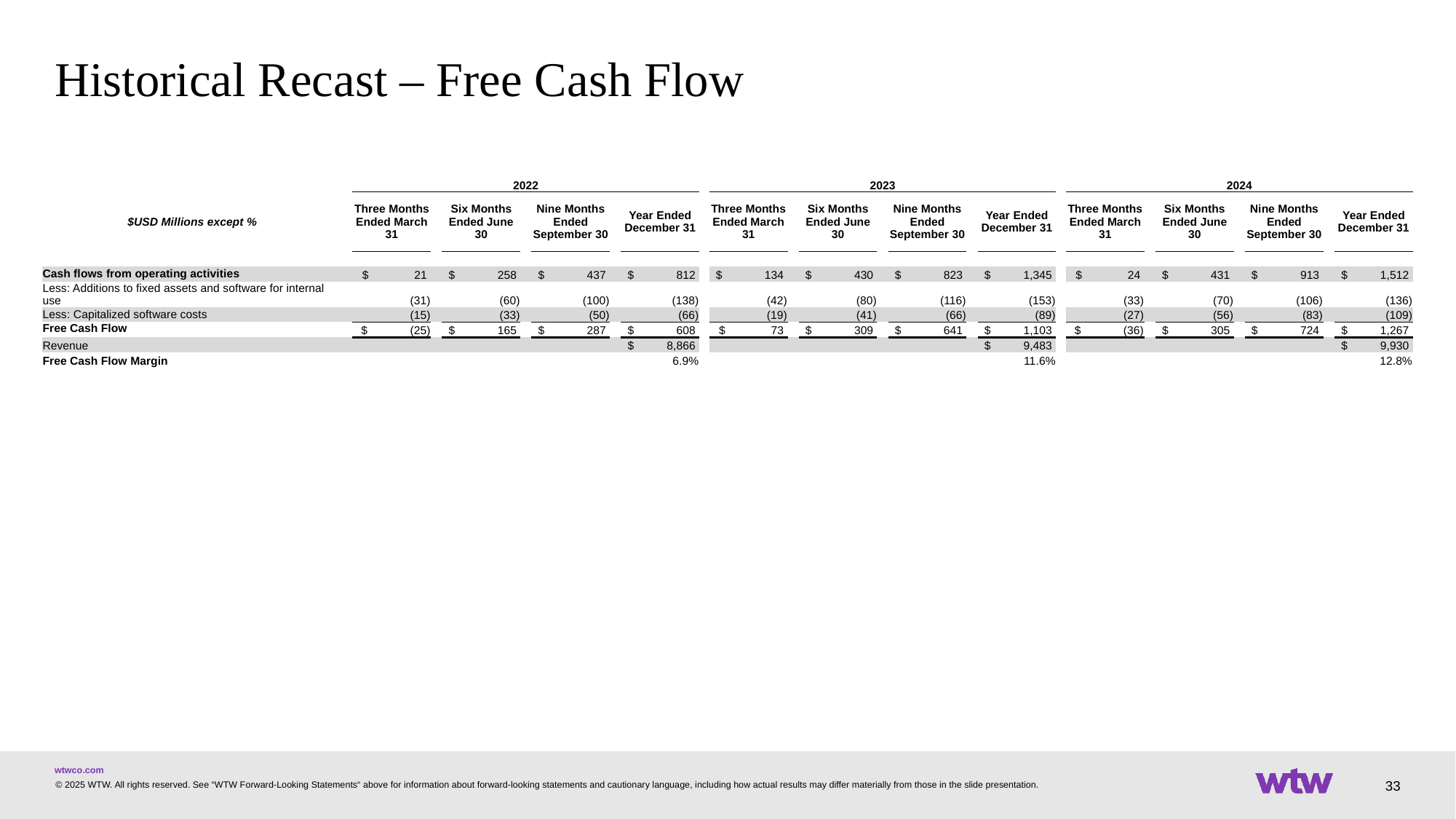

# Historical Recast – Free Cash Flow

|  |  | 2022 |  |  |  |  |  |  |  | 2023 |  |  |  |  |  |  |  | 2024 |  |  |  |  |  |  |
| --- | --- | --- | --- | --- | --- | --- | --- | --- | --- | --- | --- | --- | --- | --- | --- | --- | --- | --- | --- | --- | --- | --- | --- | --- |
| $USD Millions except % |  | Three Months Ended March 31 |  | Six Months Ended June 30 |  | Nine Months Ended September 30 |  | Year Ended December 31 |  | Three Months Ended March 31 |  | Six Months Ended June 30 |  | Nine Months Ended September 30 |  | Year Ended December 31 |  | Three Months Ended March 31 |  | Six Months Ended June 30 |  | Nine Months Ended September 30 |  | Year Ended December 31 |
|  |  |  |  |  |  |  |  |  |  |  |  |  |  |  |  |  |  |  |  |  |  |  |  |  |
| Cash flows from operating activities |  | $ 21 |  | $ 258 |  | $ 437 |  | $ 812 |  | $ 134 |  | $ 430 |  | $ 823 |  | $ 1,345 |  | $ 24 |  | $ 431 |  | $ 913 |  | $ 1,512 |
| Less: Additions to fixed assets and software for internal use |  | (31) |  | (60) |  | (100) |  | (138) |  | (42) |  | (80) |  | (116) |  | (153) |  | (33) |  | (70) |  | (106) |  | (136) |
| Less: Capitalized software costs |  | (15) |  | (33) |  | (50) |  | (66) |  | (19) |  | (41) |  | (66) |  | (89) |  | (27) |  | (56) |  | (83) |  | (109) |
| Free Cash Flow |  | $ (25) |  | $ 165 |  | $ 287 |  | $ 608 |  | $ 73 |  | $ 309 |  | $ 641 |  | $ 1,103 |  | $ (36) |  | $ 305 |  | $ 724 |  | $ 1,267 |
| Revenue |  |  |  |  |  |  |  | $ 8,866 |  |  |  |  |  |  |  | $ 9,483 |  |  |  |  |  |  |  | $ 9,930 |
| Free Cash Flow Margin |  |  |  |  |  |  |  | 6.9% |  |  |  |  |  |  |  | 11.6% |  |  |  |  |  |  |  | 12.8% |
33
© 2025 WTW. All rights reserved. See “WTW Forward-Looking Statements“ above for information about forward-looking statements and cautionary language, including how actual results may differ materially from those in the slide presentation.